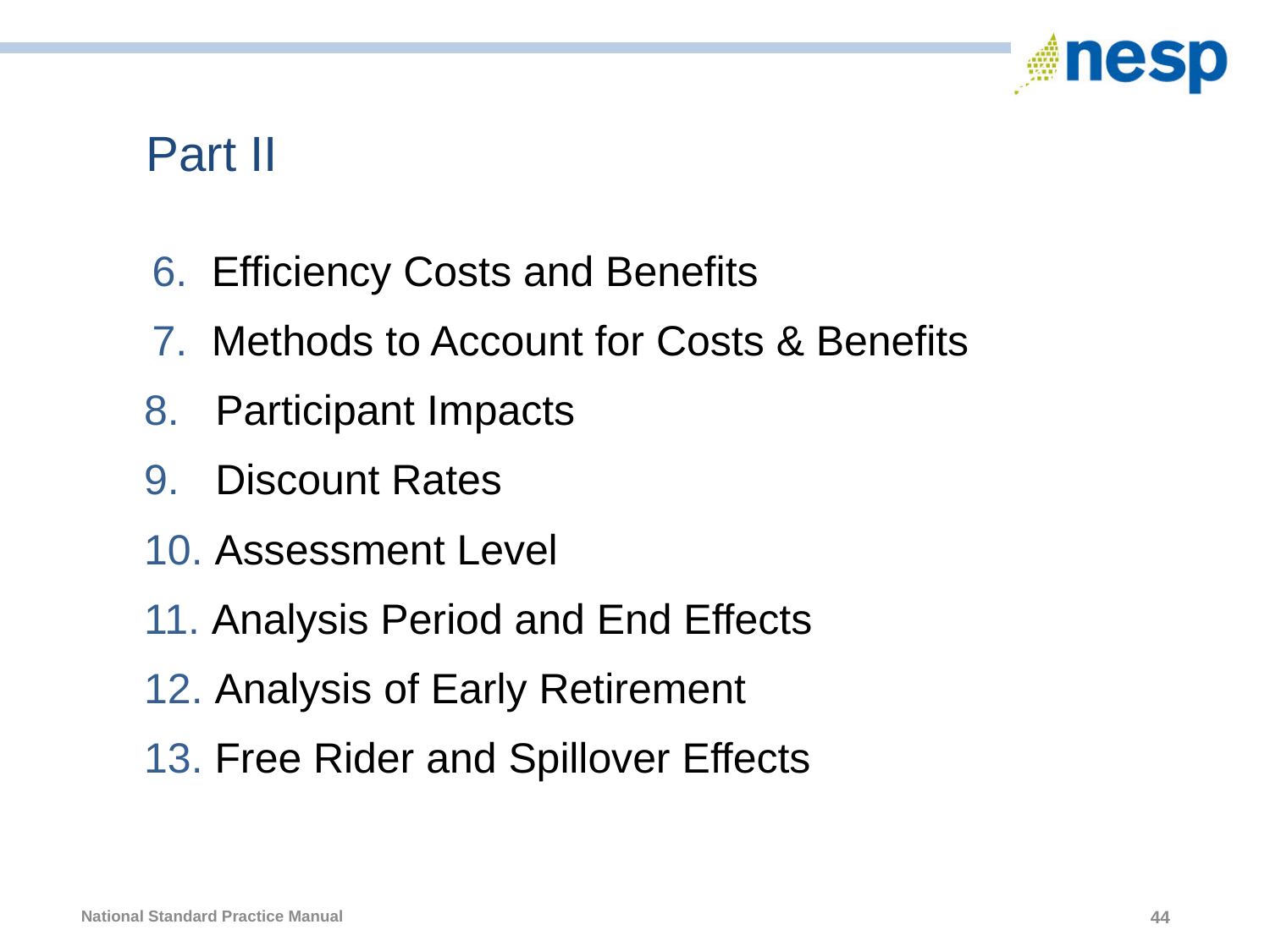

# Part II
 Efficiency Costs and Benefits
 Methods to Account for Costs & Benefits
  Participant Impacts
  Discount Rates
 Assessment Level
 Analysis Period and End Effects
 Analysis of Early Retirement
 Free Rider and Spillover Effects

 44